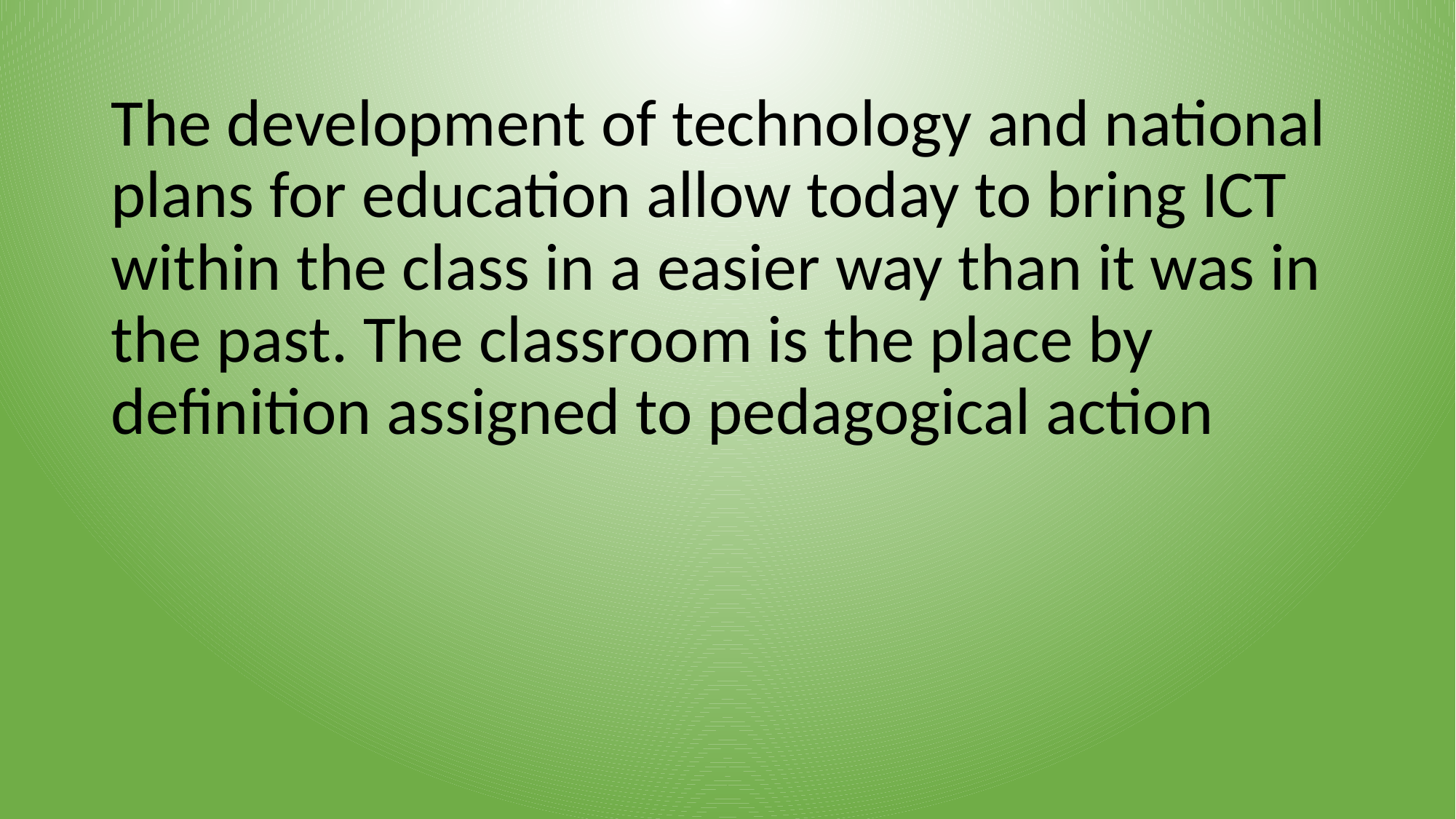

# The development of technology and national plans for education allow today to bring ICT within the class in a easier way than it was in the past. The classroom is the place by definition assigned to pedagogical action